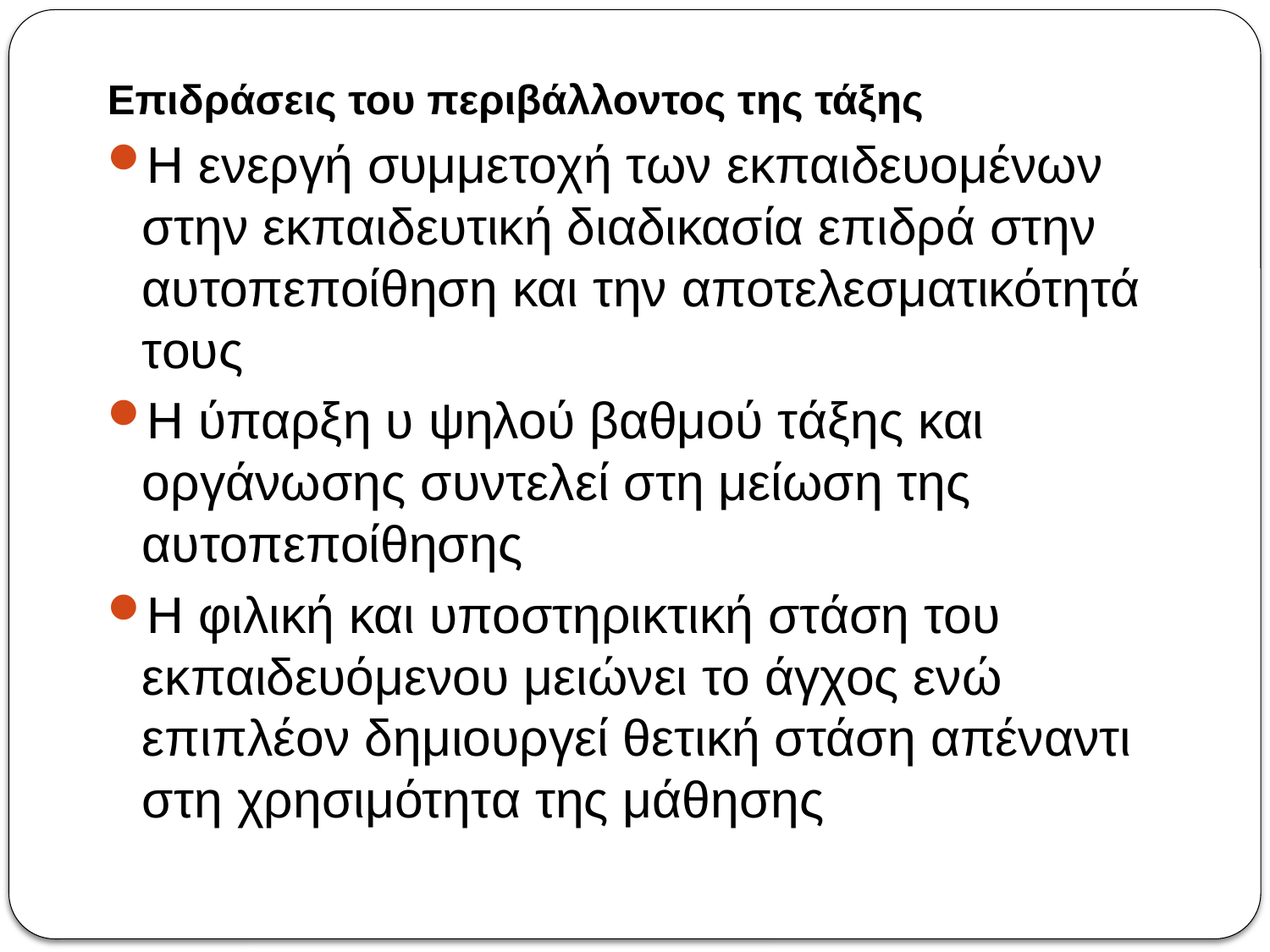

Επιδράσεις του περιβάλλοντος της τάξης
Η ενεργή συμμετοχή των εκπαιδευομένων στην εκπαιδευτική διαδικασία επιδρά στην αυτοπεποίθηση και την αποτελεσματικότητά τους
Η ύπαρξη υ ψηλού βαθμού τάξης και οργάνωσης συντελεί στη μείωση της αυτοπεποίθησης
Η φιλική και υποστηρικτική στάση του εκπαιδευόμενου μειώνει το άγχος ενώ επιπλέον δημιουργεί θετική στάση απέναντι στη χρησιμότητα της μάθησης